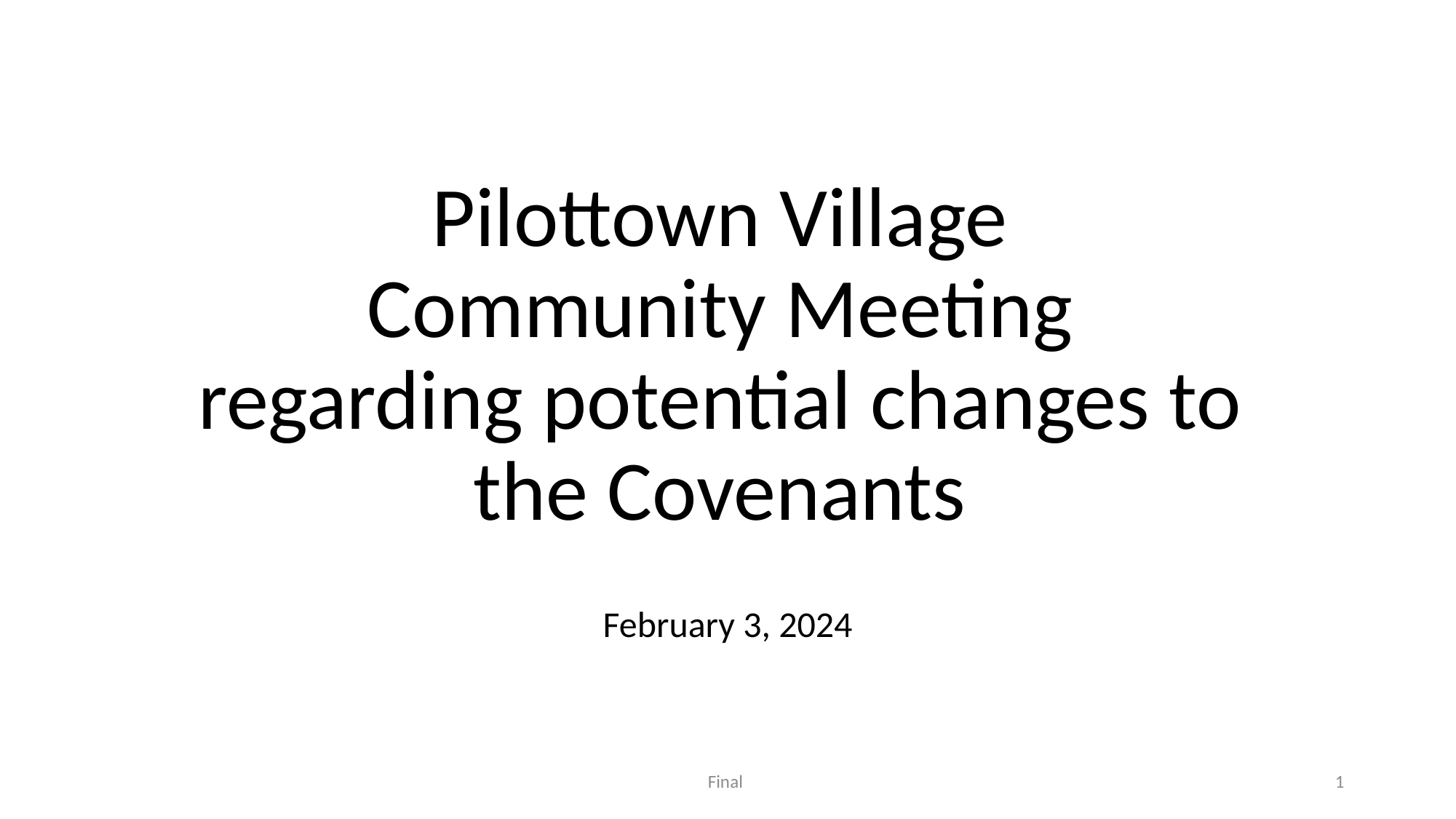

# Pilottown Village Community Meeting regarding potential changes to the Covenants
February 3, 2024
Final
1